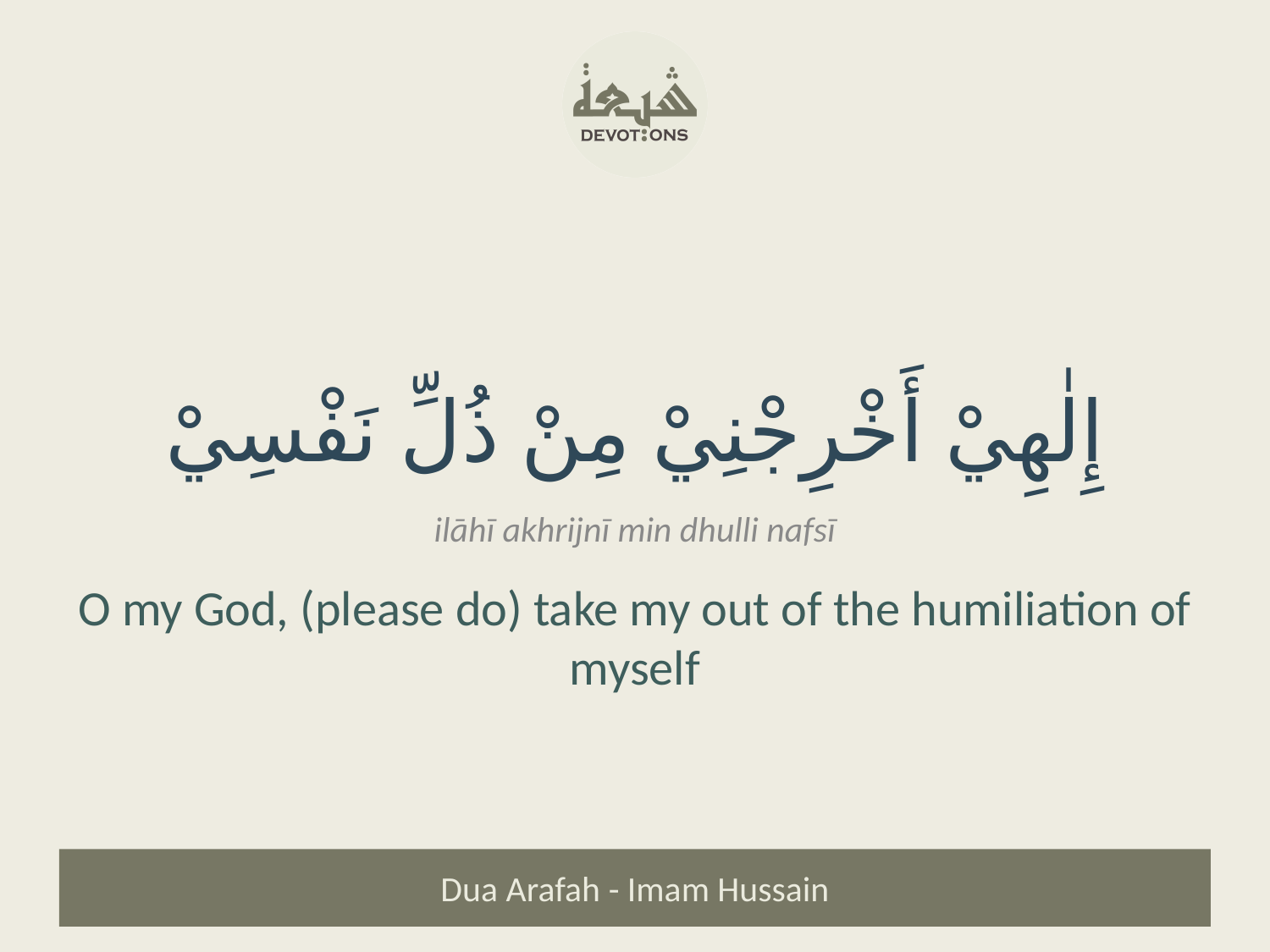

إِلٰهِيْ أَخْرِجْنِيْ مِنْ ذُلِّ نَفْسِيْ
ilāhī akhrijnī min dhulli nafsī
O my God, (please do) take my out of the humiliation of myself
Dua Arafah - Imam Hussain